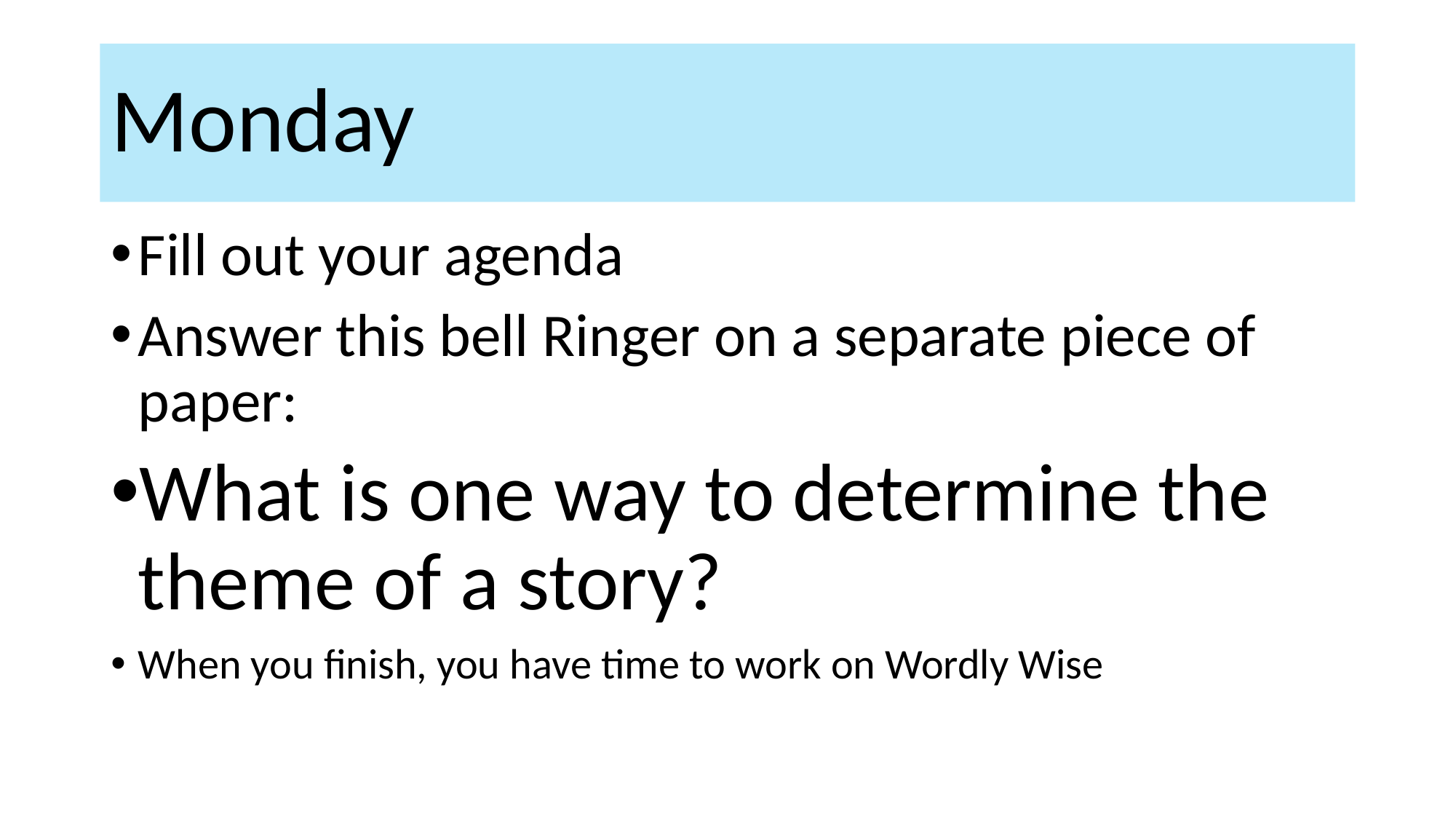

# Monday
Fill out your agenda
Answer this bell Ringer on a separate piece of paper:
What is one way to determine the theme of a story?
When you finish, you have time to work on Wordly Wise